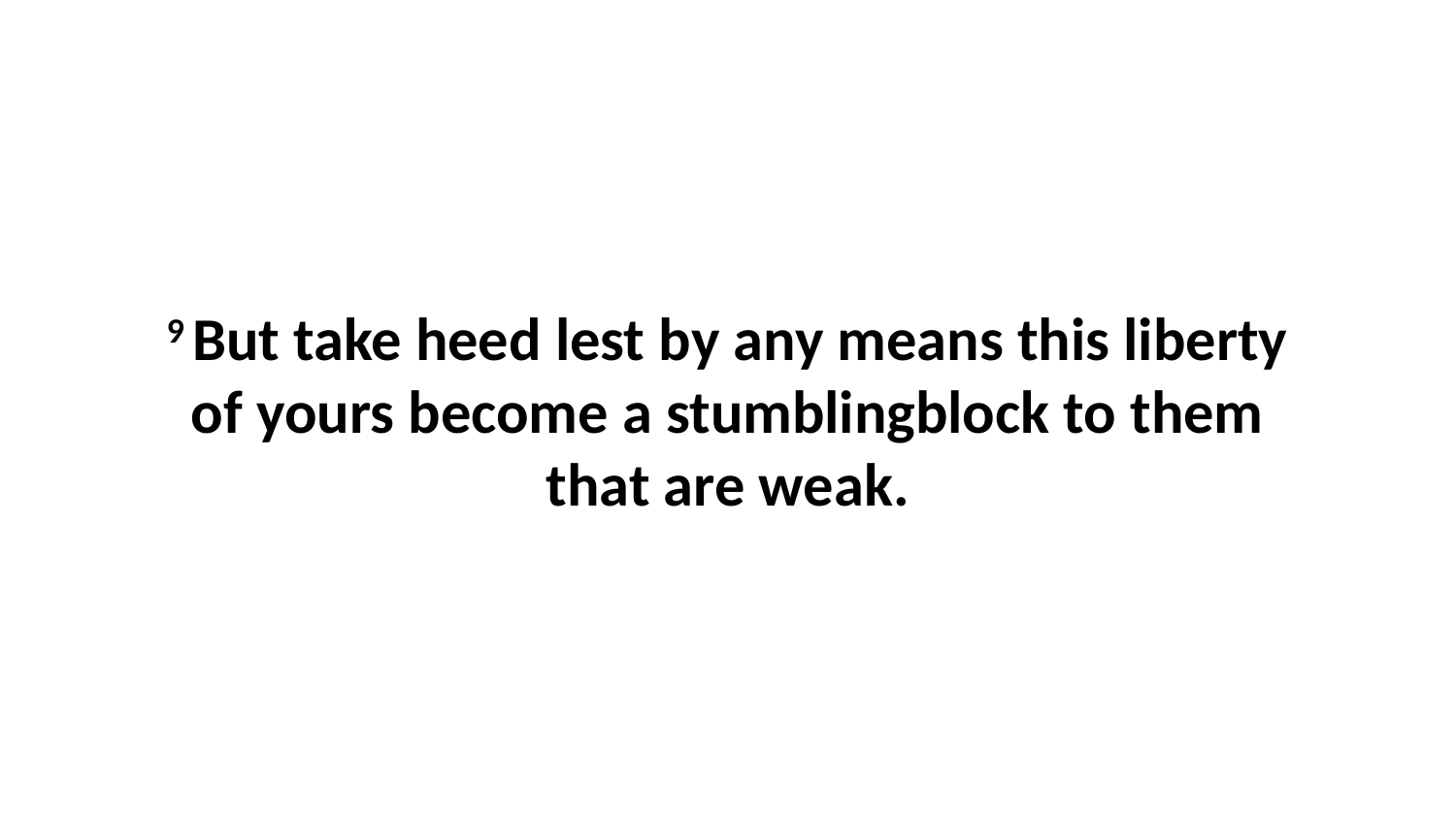

9 But take heed lest by any means this liberty of yours become a stumblingblock to them that are weak.